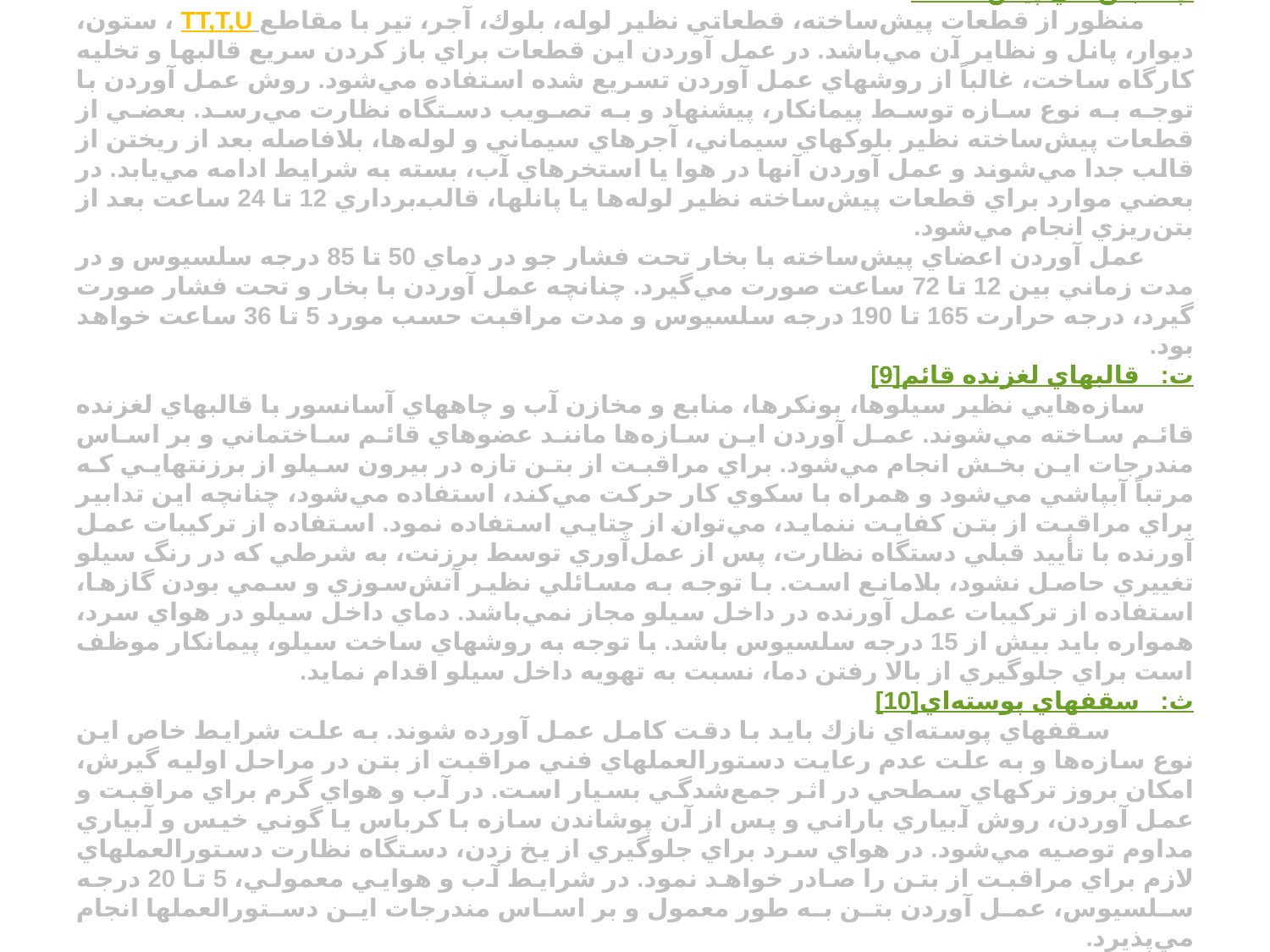

پ:   بتن‌هاي پيش‌ساخته
       منظور از قطعات پيش‌ساخته، قطعاتي نظير لوله، بلوك، آجر، تير با مقاطع TT,T,U ، ستون، ديوار، پانل و نظاير آن مي‌باشد. در عمل آوردن اين قطعات براي باز كردن سريع قالبها و تخليه كارگاه ساخت، غالباً از روشهاي عمل آوردن تسريع شده استفاده مي‌شود. روش عمل آوردن با توجه به نوع سازه توسط پيمانكار، پيشنهاد و به تصويب دستگاه نظارت مي‌رسد. بعضي از قطعات پيش‌ساخته نظير بلوكهاي سيماني، آجرهاي سيماني و لوله‌ها، بلافاصله بعد از ريختن از قالب جدا مي‌شوند و عمل آوردن آنها در هوا يا استخرهاي آب، بسته به شرايط ادامه مي‌يابد. در بعضي موارد براي قطعات پيش‌ساخته نظير لوله‌ها يا پانلها، قالب‌برداري 12 تا 24 ساعت بعد از بتن‌ريزي انجام مي‌شود.
       عمل آوردن اعضاي پيش‌ساخته با بخار تحت فشار جو در دماي 50 تا 85 درجه سلسيوس و در مدت زماني بين 12 تا 72 ساعت صورت مي‌گيرد. چنانچه عمل آوردن با بخار و تحت فشار صورت گيرد، درجه حرارت 165 تا 190 درجه سلسيوس و مدت مراقبت حسب مورد 5 تا 36 ساعت خواهد بود.
ت:   قالبهاي لغزنده قائم[9]
       سازه‌هايي نظير سيلوها، بونكرها، منابع و مخازن آب و چاههاي آسانسور با قالبهاي لغزنده قائم ساخته مي‌شوند. عمل آوردن اين سازه‌ها مانند عضوهاي قائم ساختماني و بر اساس مندرجات اين بخش انجام مي‌شود. براي مراقبت از بتن تازه در بيرون سيلو از برزنتهايي كه مرتباً آبپاشي مي‌شود و همراه با سكوي كار حركت مي‌كند، استفاده مي‌شود، چنانچه اين تدابير براي مراقبت از بتن كفايت ننمايد، مي‌توان از چتايي استفاده نمود. استفاده از تركيبات عمل آورنده با تأييد قبلي دستگاه نظارت، پس از عمل‌آوري توسط برزنت، به شرطي كه در رنگ سيلو تغييري حاصل نشود، بلامانع است. با توجه به مسائلي نظير آتش‌سوزي و سمي بودن گازها، استفاده از تركيبات عمل آورنده در داخل سيلو مجاز نمي‌باشد. دماي داخل سيلو در هواي سرد، همواره بايد بيش از 15 درجه سلسيوس باشد. با توجه به روشهاي ساخت سيلو، پيمانكار موظف است براي جلوگيري از بالا رفتن دما، نسبت به تهويه داخل سيلو اقدام نمايد.
ث:   سقفهاي پوسته‌اي[10]
            سقفهاي پوسته‌اي نازك بايد با دقت كامل عمل آورده شوند. به علت شرايط خاص اين نوع سازه‌ها و به علت عدم رعايت دستورالعملهاي فني مراقبت از بتن در مراحل اوليه گيرش، امكان بروز تركهاي سطحي در اثر جمع‌شدگي بسيار است. در آب و هواي گرم براي مراقبت و عمل آوردن، روش آبياري باراني و پس از آن پوشاندن سازه با كرباس يا گوني خيس و آبياري مداوم توصيه مي‌شود. در هواي سرد براي جلوگيري از يخ زدن، دستگاه نظارت دستورالعملهاي لازم براي مراقبت از بتن را صادر خواهد نمود. در شرايط آب و هوايي معمولي، 5 تا 20 درجه سلسيوس، عمل آوردن بتن به طور معمول و بر اساس مندرجات اين دستورالعملها انجام مي‌پذيرد.